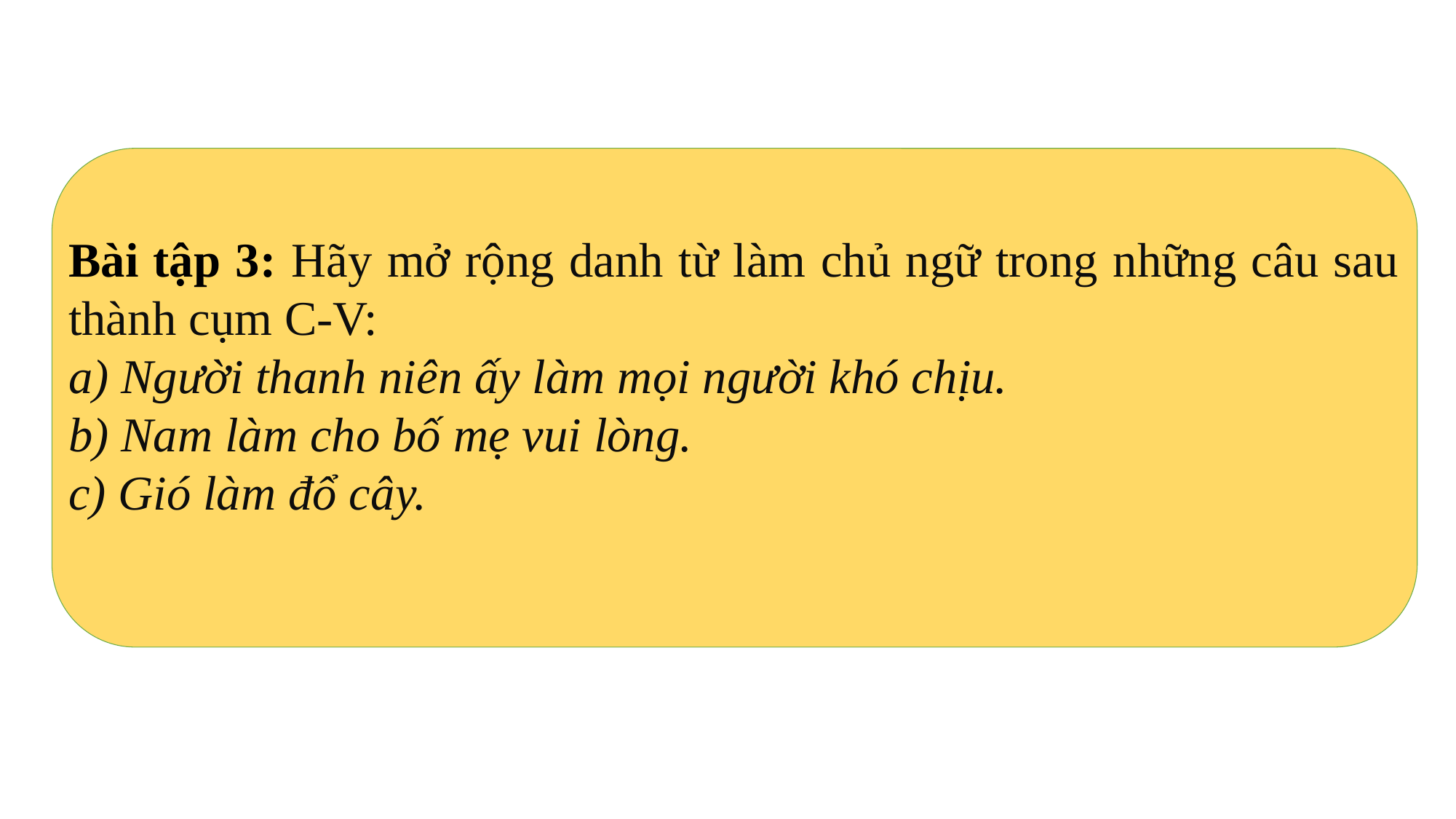

Bài tập 3: Hãy mở rộng danh từ làm chủ ngữ trong những câu sau thành cụm C-V:
a) Người thanh niên ấy làm mọi người khó chịu.
b) Nam làm cho bố mẹ vui lòng.
c) Gió làm đổ cây.